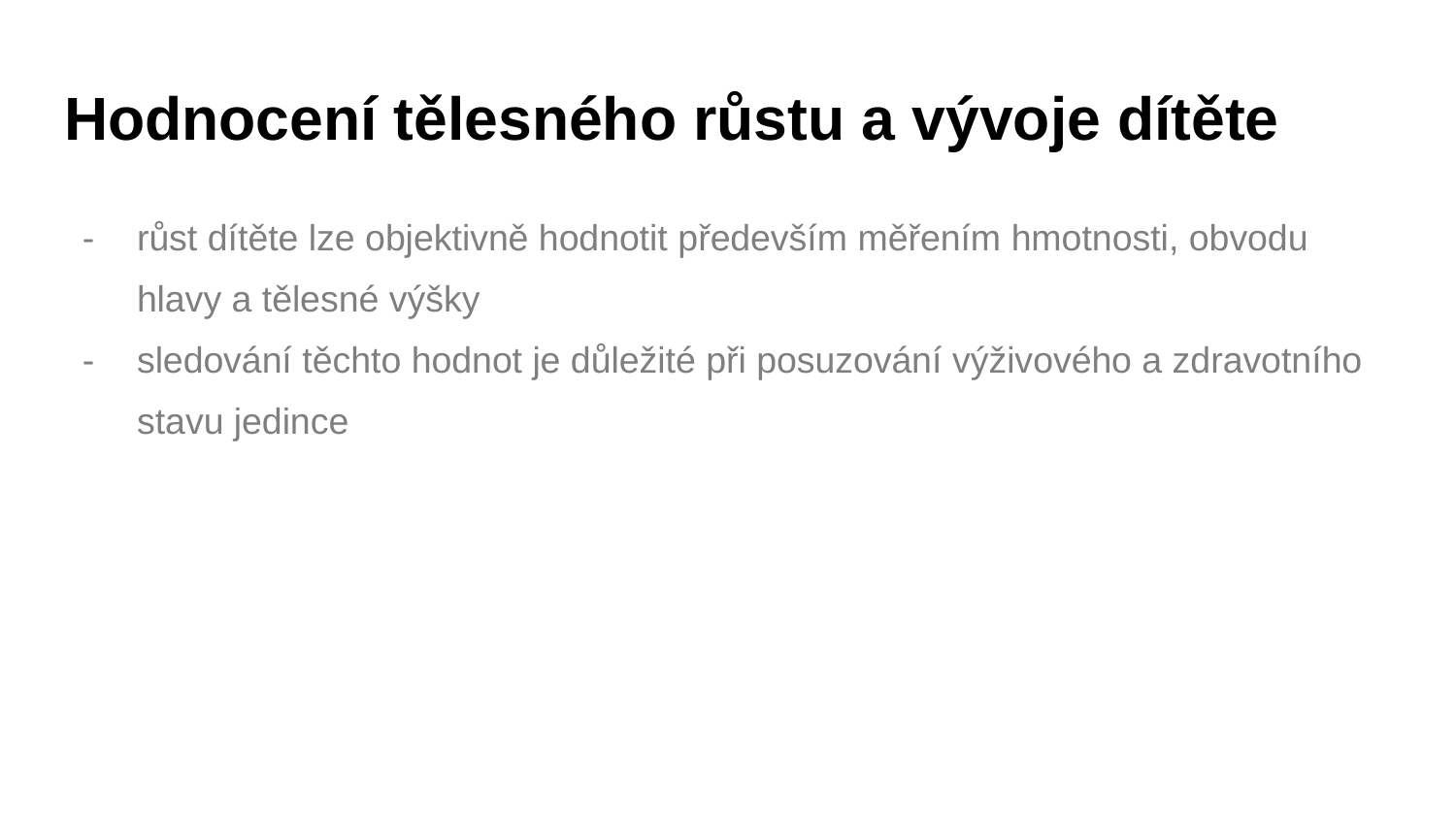

# Hodnocení tělesného růstu a vývoje dítěte
růst dítěte lze objektivně hodnotit především měřením hmotnosti, obvodu hlavy a tělesné výšky
sledování těchto hodnot je důležité při posuzování výživového a zdravotního stavu jedince